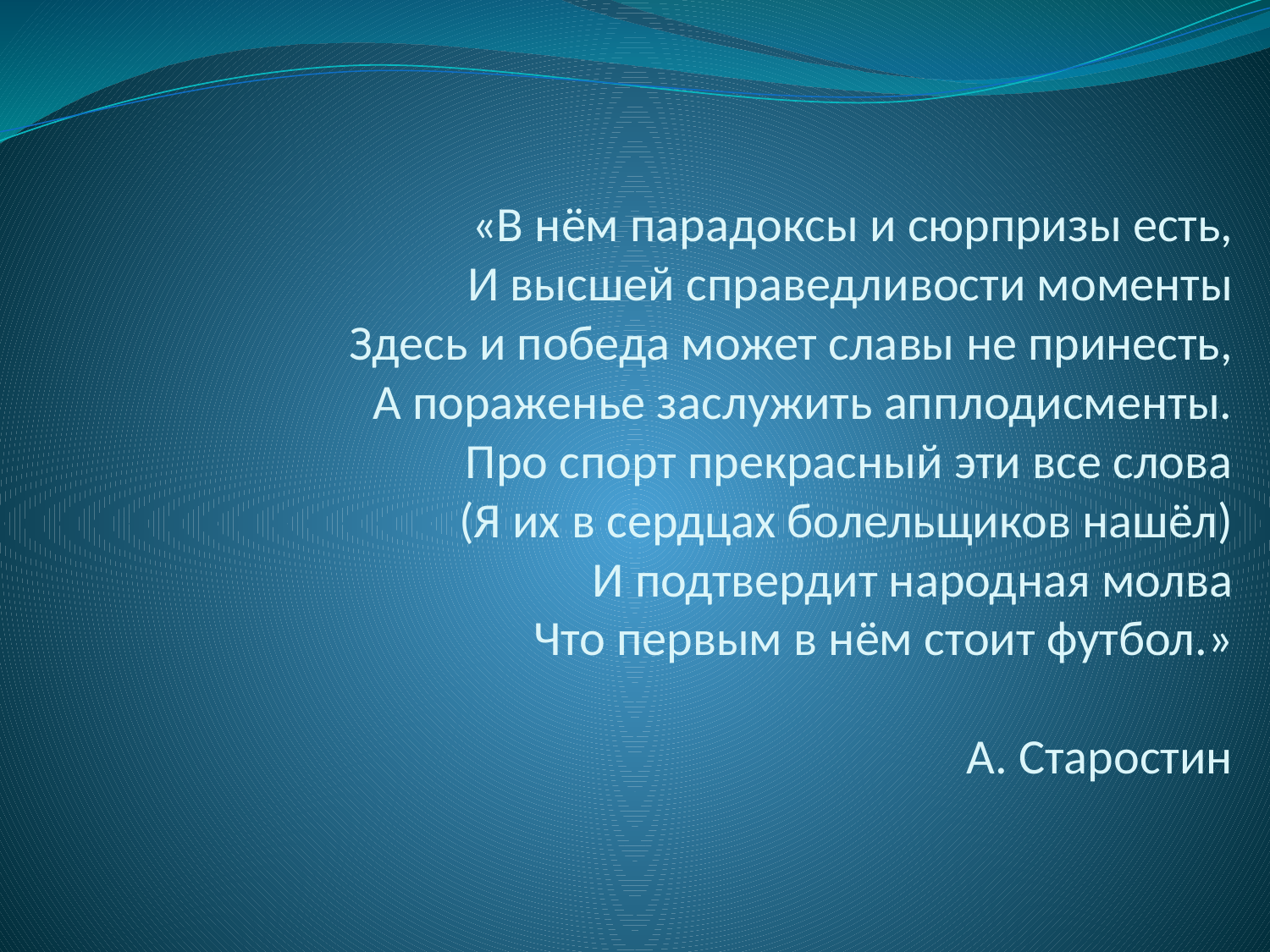

# «В нём парадоксы и сюрпризы есть, И высшей справедливости моменты Здесь и победа может славы не принесть, А пораженье заслужить апплодисменты. Про спорт прекрасный эти все слова (Я их в сердцах болельщиков нашёл) И подтвердит народная молва Что первым в нём стоит футбол.» А. Старостин